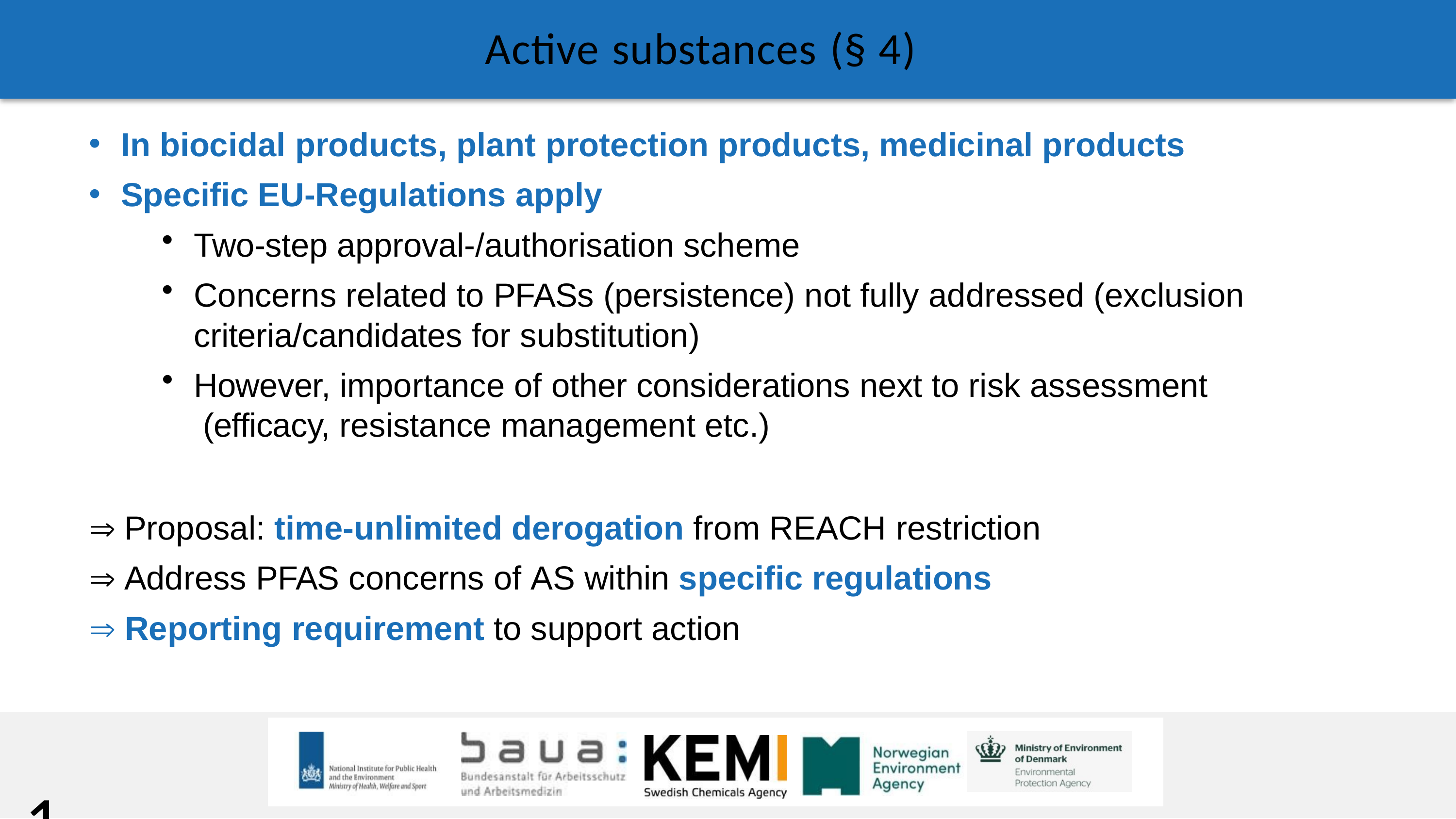

# Active substances (§ 4)
In biocidal products, plant protection products, medicinal products
Specific EU-Regulations apply
Two-step approval-/authorisation scheme
Concerns related to PFASs (persistence) not fully addressed (exclusion
criteria/candidates for substitution)
However, importance of other considerations next to risk assessment  (efficacy, resistance management etc.)

⇒ Proposal: time-unlimited derogation from REACH restriction
⇒ Address PFAS concerns of AS within specific regulations
⇒ Reporting requirement to support action
14